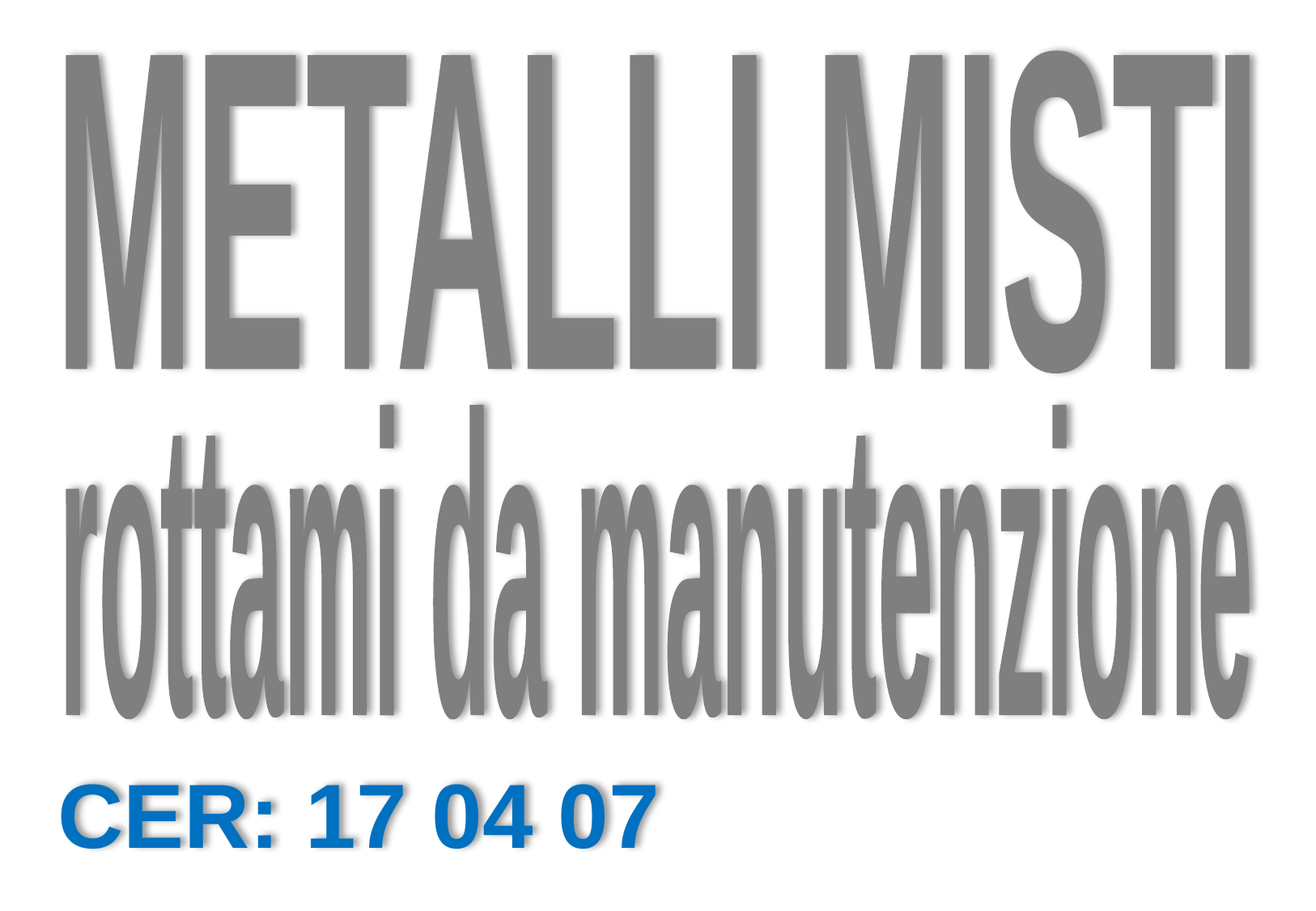

METALLI MISTI
rottami da manutenzione
CER: 17 04 07